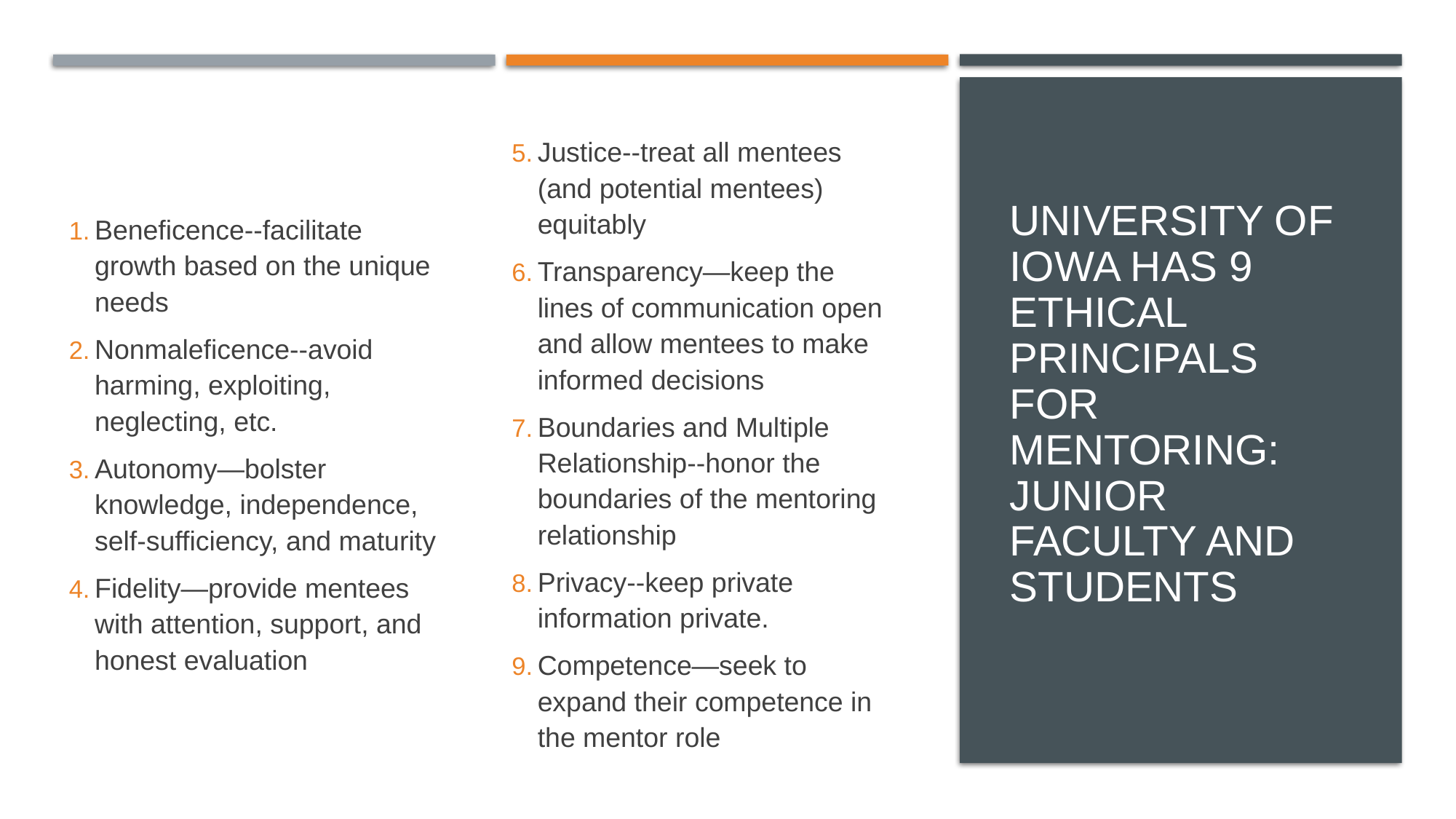

Beneficence--facilitate growth based on the unique needs
Nonmaleficence--avoid harming, exploiting, neglecting, etc.
Autonomy—bolster knowledge, independence, self-sufficiency, and maturity
Fidelity—provide mentees with attention, support, and honest evaluation
Justice--treat all mentees (and potential mentees) equitably
Transparency—keep the lines of communication open and allow mentees to make informed decisions
Boundaries and Multiple Relationship--honor the boundaries of the mentoring relationship
Privacy--keep private information private.
Competence—seek to expand their competence in the mentor role

# University of IOWA has 9 ethical principals for mentoring: junior faculty and students